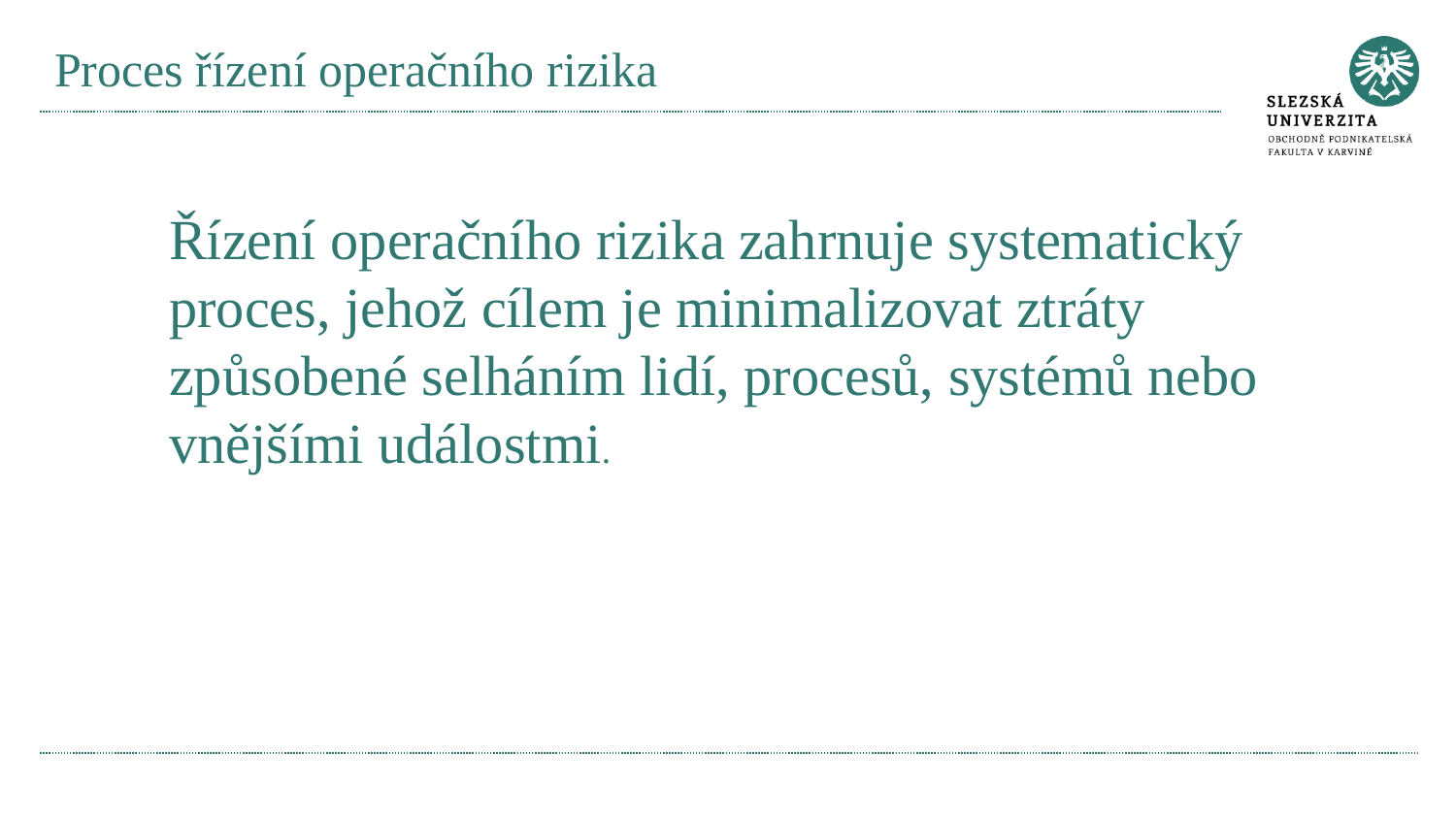

# Proces řízení operačního rizika
Řízení operačního rizika zahrnuje systematický proces, jehož cílem je minimalizovat ztráty způsobené selháním lidí, procesů, systémů nebo vnějšími událostmi.